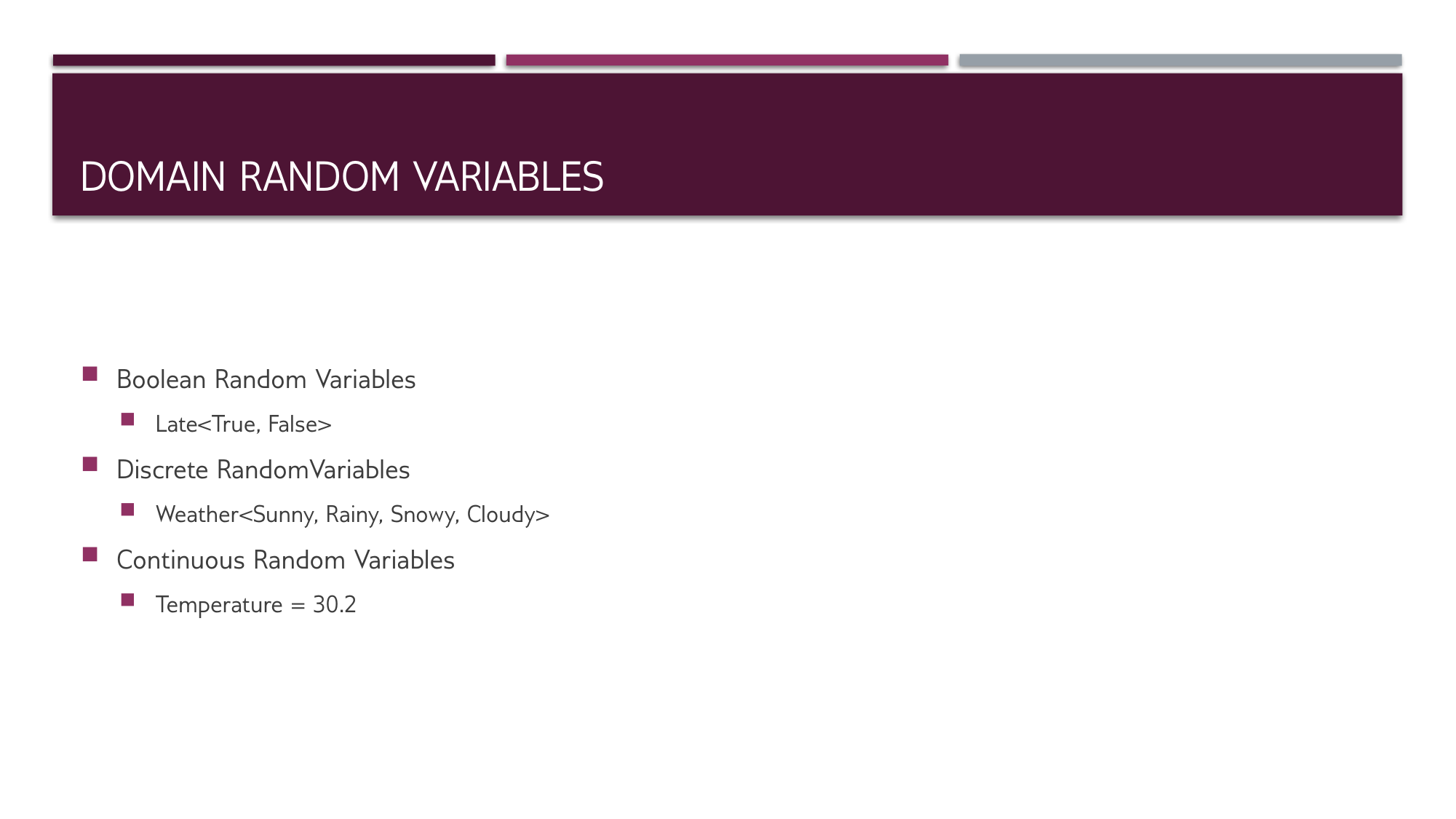

# Domain Random Variables
Boolean Random Variables
Late<True, False>
Discrete RandomVariables
Weather<Sunny, Rainy, Snowy, Cloudy>
Continuous Random Variables
Temperature = 30.2